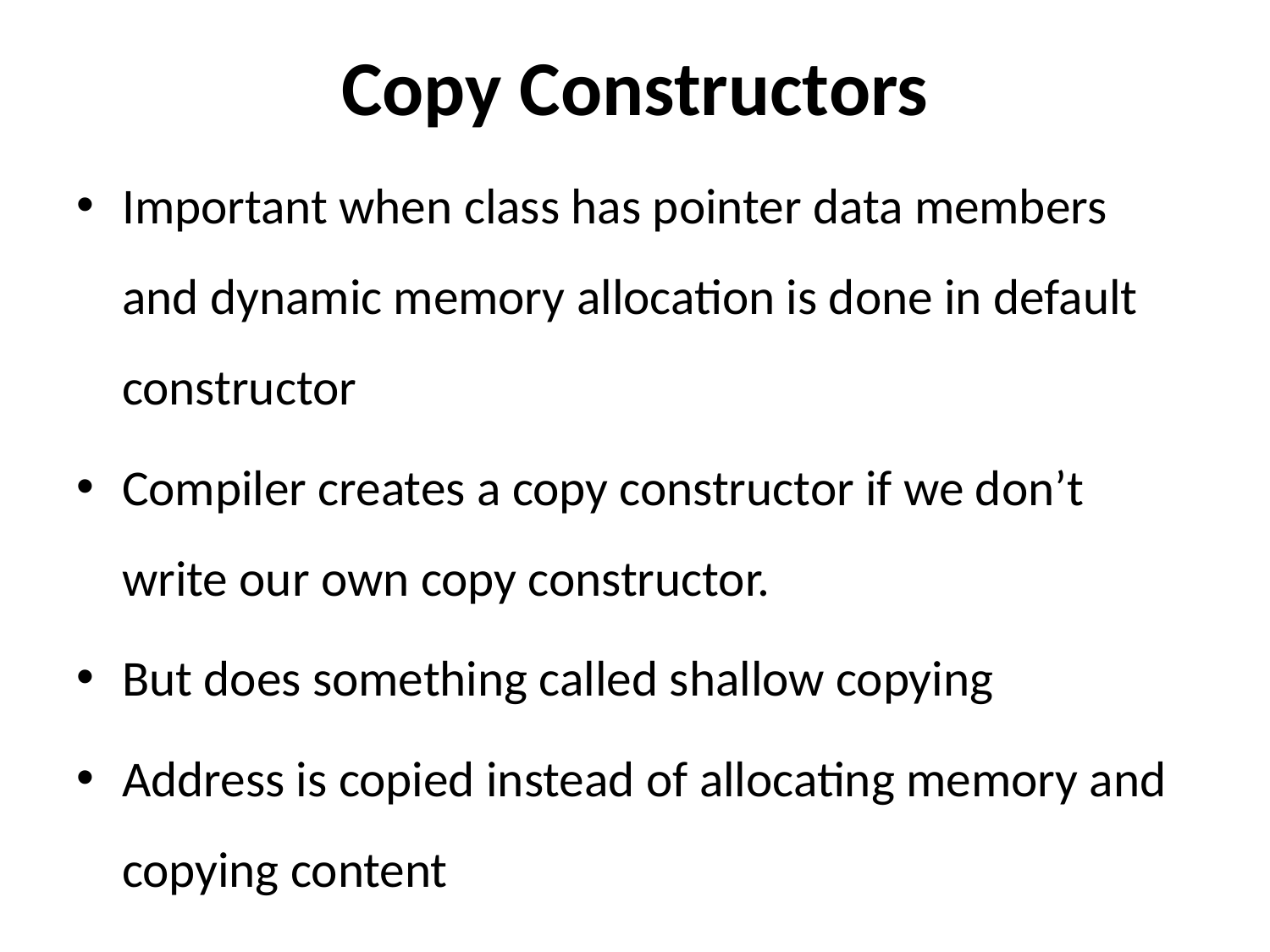

# Copy Constructors
Important when class has pointer data members and dynamic memory allocation is done in default constructor
Compiler creates a copy constructor if we don’t write our own copy constructor.
But does something called shallow copying
Address is copied instead of allocating memory and copying content